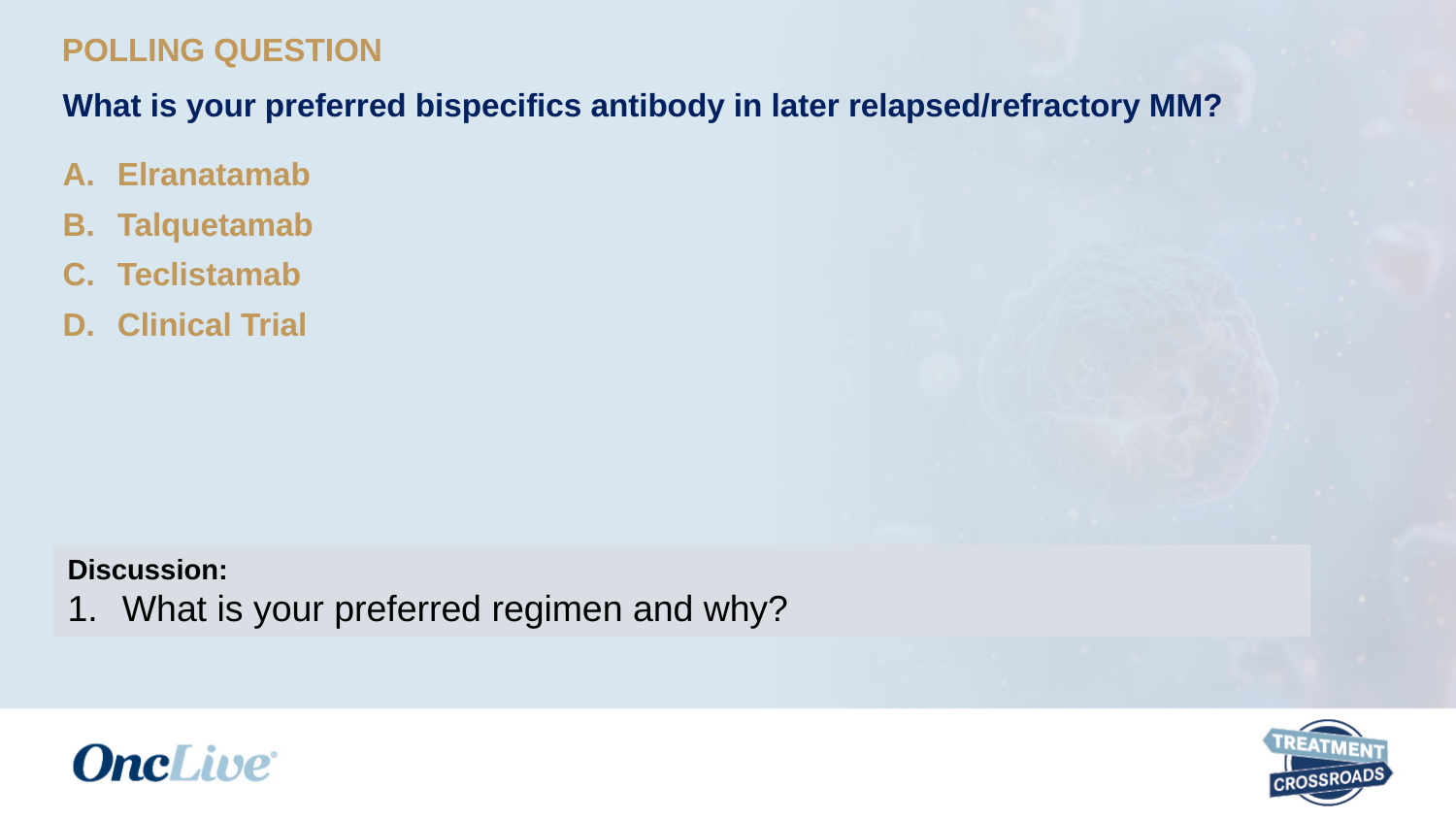

POLLING QUESTION
# What is your preferred bispecifics antibody in later relapsed/refractory MM?
Elranatamab
Talquetamab
Teclistamab
Clinical Trial
Discussion:
What is your preferred regimen and why?